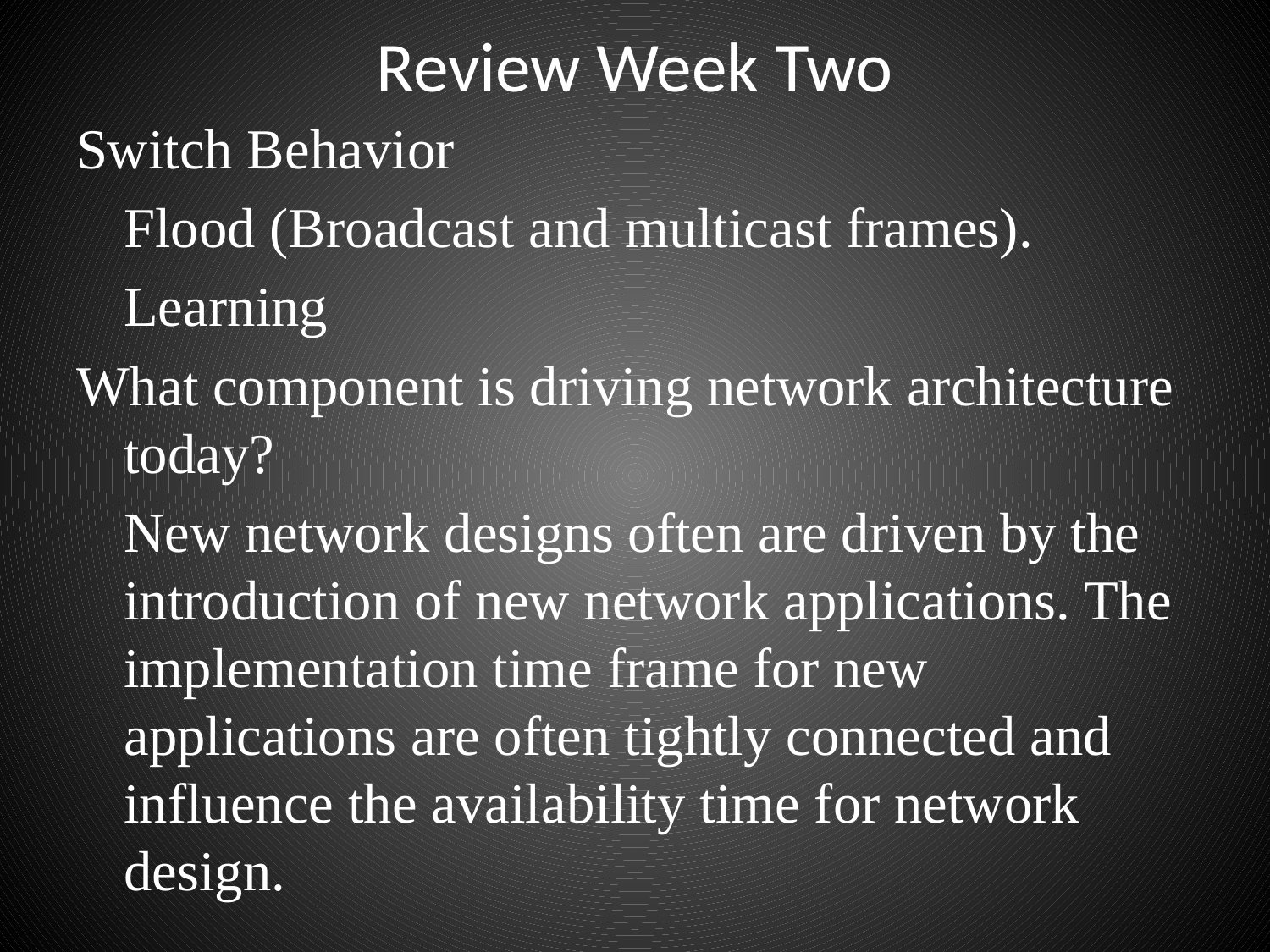

# Review Week Two
Switch Behavior
	Flood (Broadcast and multicast frames).
	Learning
What component is driving network architecture today?
	New network designs often are driven by the introduction of new network applications. The implementation time frame for new applications are often tightly connected and influence the availability time for network design.